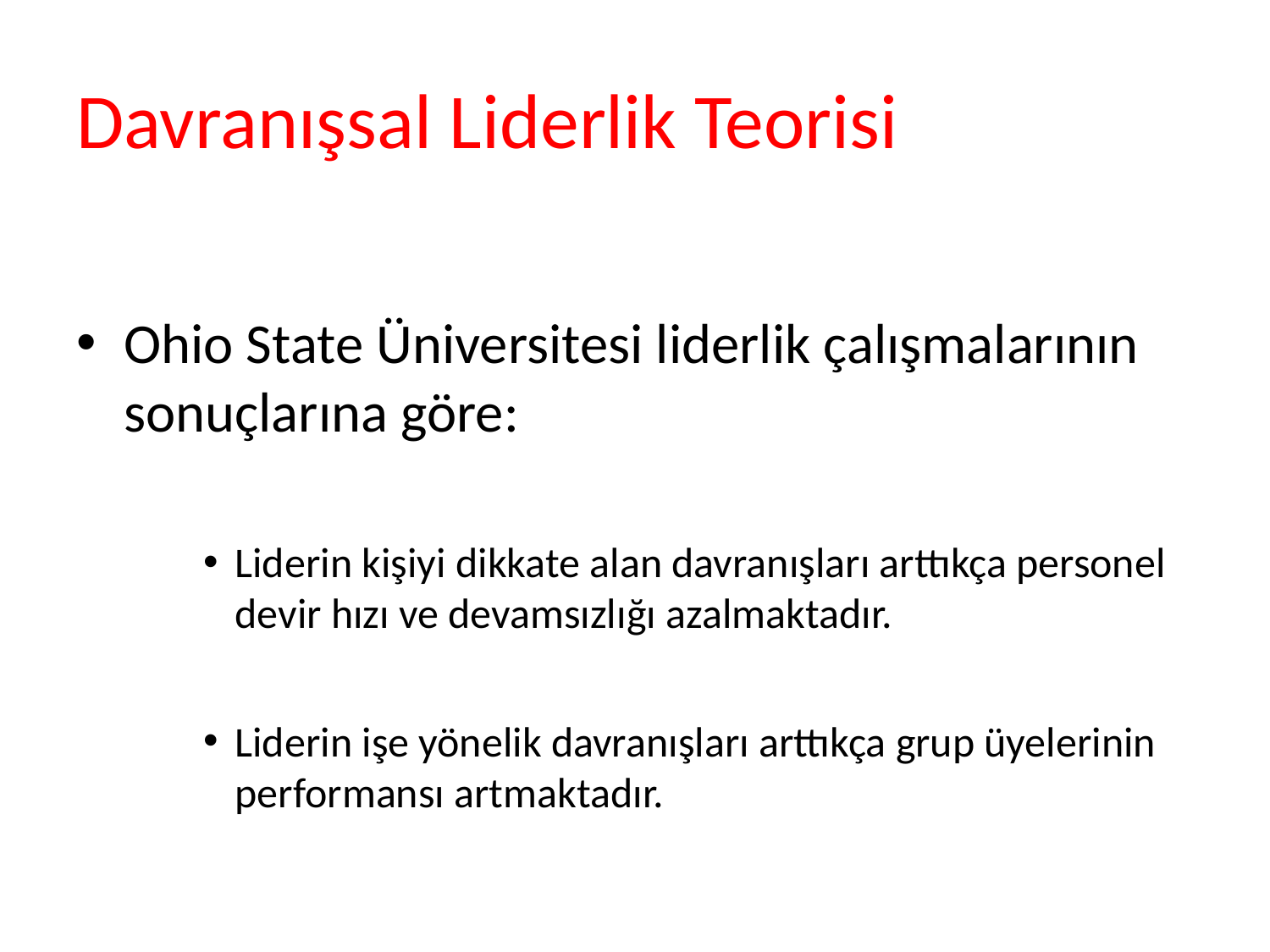

# Davranışsal Liderlik Teorisi

Ohio State Üniversitesi liderlik çalışmalarının sonuçlarına göre:

Liderin kişiyi dikkate alan davranışları arttıkça personel devir hızı ve devamsızlığı azalmaktadır.

Liderin işe yönelik davranışları arttıkça grup üyelerinin performansı artmaktadır.